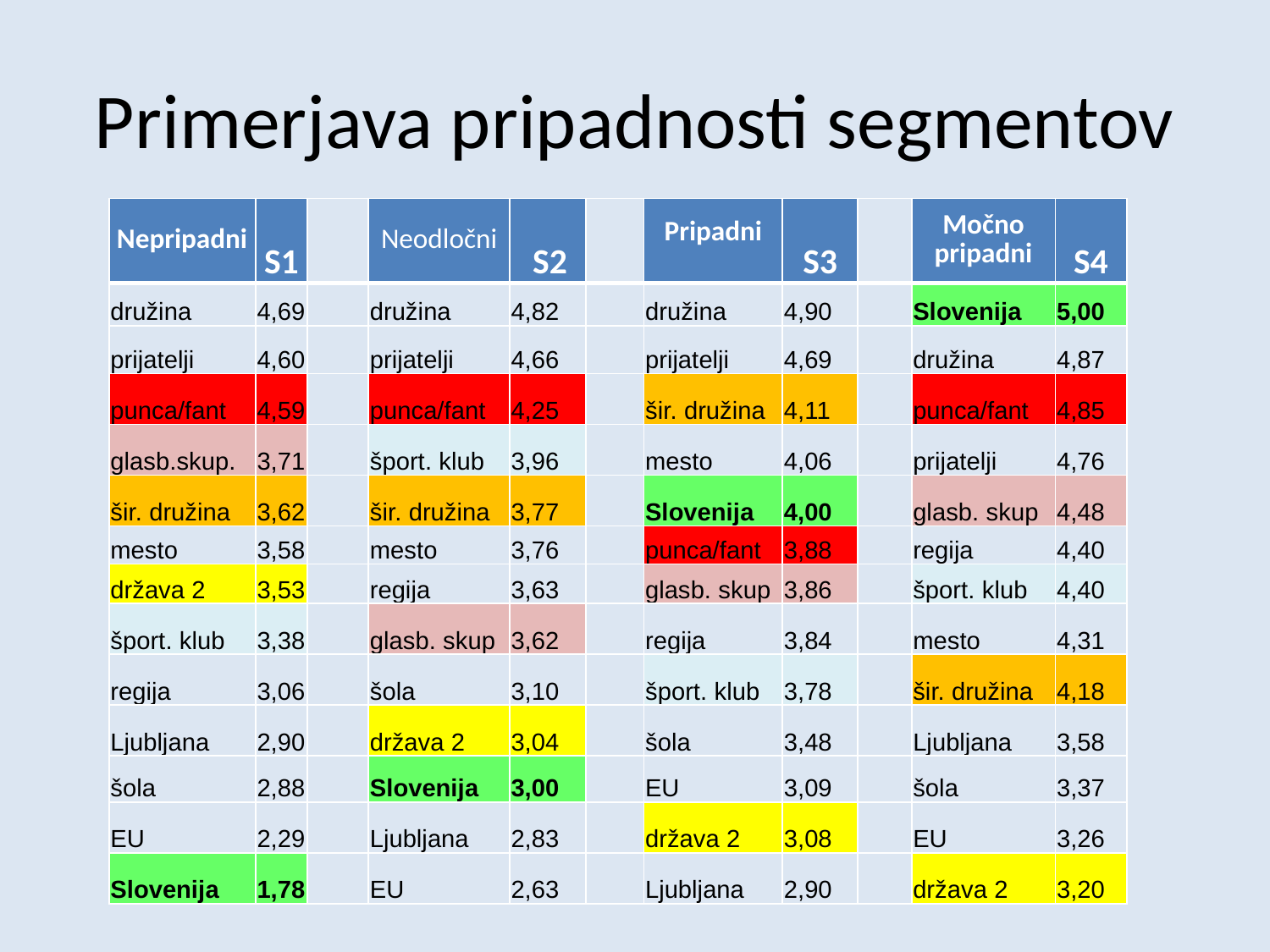

# Primerjava pripadnosti segmentov
| Nepripadni | S1 |  | Neodločni | S2 |  | Pripadni | S3 |  | Močno pripadni | S4 |
| --- | --- | --- | --- | --- | --- | --- | --- | --- | --- | --- |
| družina | 4,69 |  | družina | 4,82 |  | družina | 4,90 |  | Slovenija | 5,00 |
| prijatelji | 4,60 |  | prijatelji | 4,66 |  | prijatelji | 4,69 |  | družina | 4,87 |
| punca/fant | 4,59 |  | punca/fant | 4,25 |  | šir. družina | 4,11 |  | punca/fant | 4,85 |
| glasb.skup. | 3,71 |  | šport. klub | 3,96 |  | mesto | 4,06 |  | prijatelji | 4,76 |
| šir. družina | 3,62 |  | šir. družina | 3,77 |  | Slovenija | 4,00 |  | glasb. skup | 4,48 |
| mesto | 3,58 |  | mesto | 3,76 |  | punca/fant | 3,88 |  | regija | 4,40 |
| država 2 | 3,53 |  | regija | 3,63 |  | glasb. skup | 3,86 |  | šport. klub | 4,40 |
| šport. klub | 3,38 |  | glasb. skup | 3,62 |  | regija | 3,84 |  | mesto | 4,31 |
| regija | 3,06 |  | šola | 3,10 |  | šport. klub | 3,78 |  | šir. družina | 4,18 |
| Ljubljana | 2,90 |  | država 2 | 3,04 |  | šola | 3,48 |  | Ljubljana | 3,58 |
| šola | 2,88 |  | Slovenija | 3,00 |  | EU | 3,09 |  | šola | 3,37 |
| EU | 2,29 |  | Ljubljana | 2,83 |  | država 2 | 3,08 |  | EU | 3,26 |
| Slovenija | 1,78 |  | EU | 2,63 |  | Ljubljana | 2,90 |  | država 2 | 3,20 |